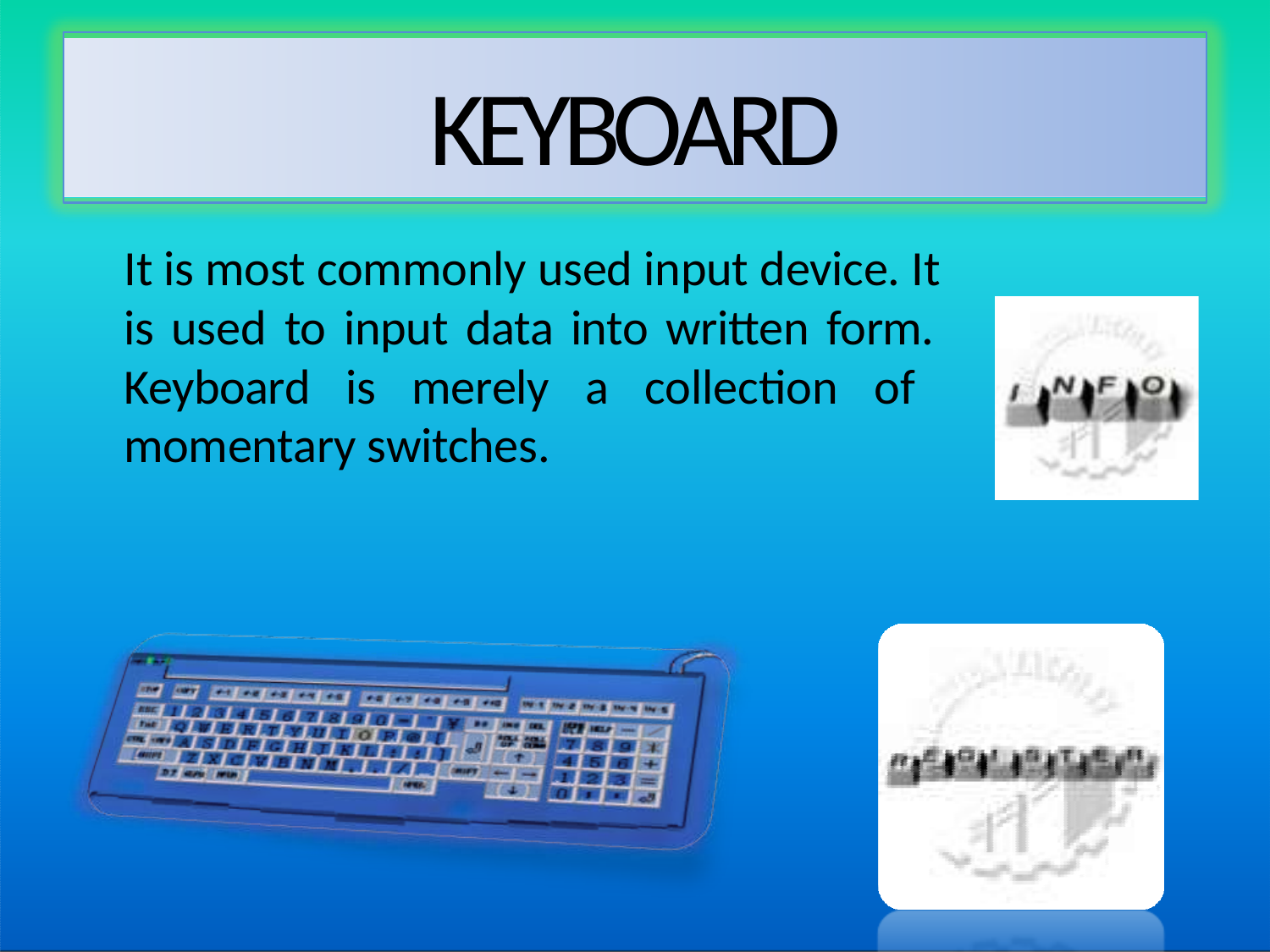

# KEYBOARD
It is most commonly used input device. It  is used to input data into written form.  Keyboard is merely a collection of  momentary switches.